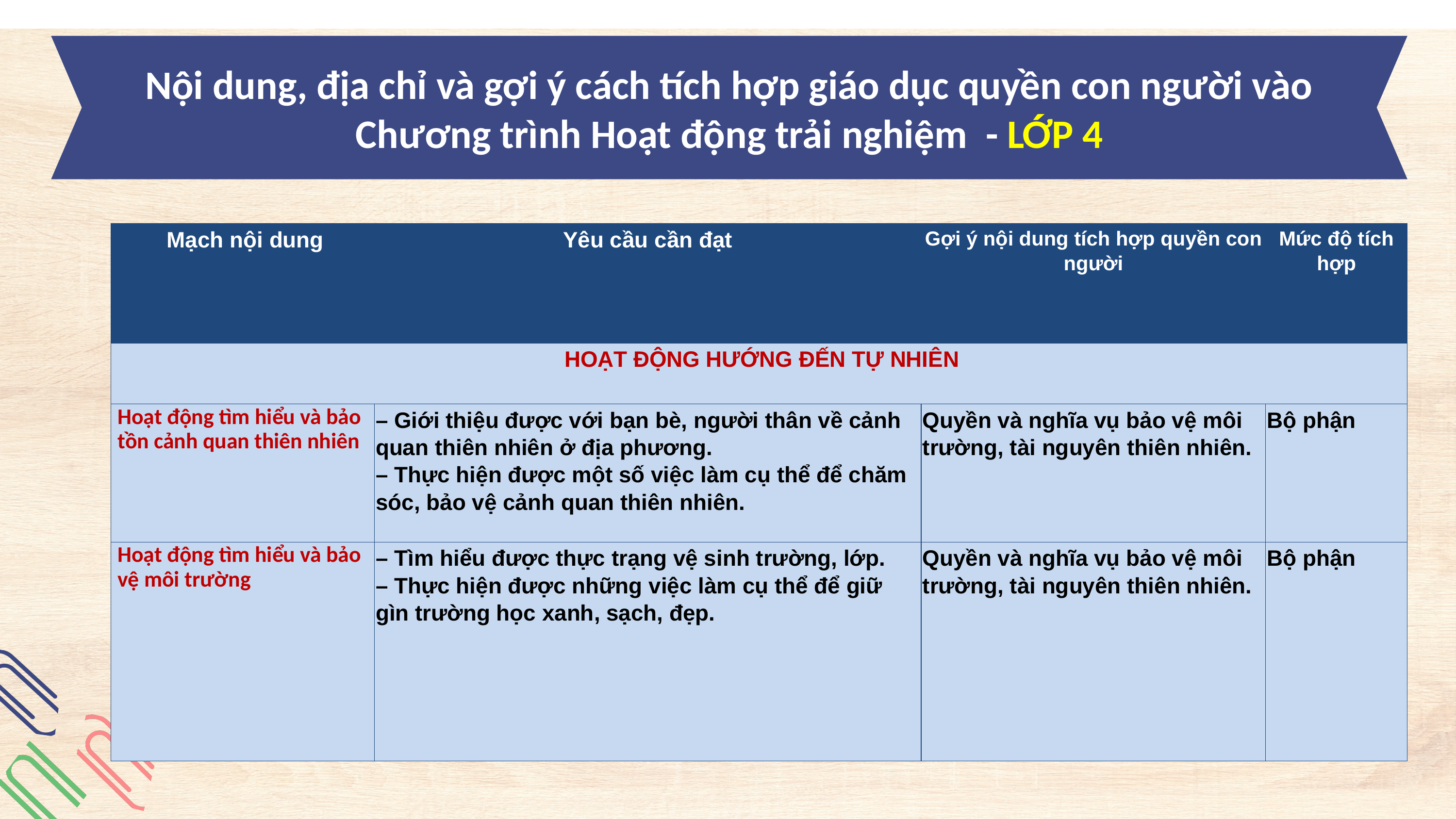

Nội dung, địa chỉ và gợi ý cách tích hợp giáo dục quyền con người vào Chương trình Hoạt động trải nghiệm  - LỚP 4
| Mạch nội dung | Yêu cầu cần đạt | Gợi ý nội dung tích hợp quyền con người | Mức độ tích hợp |
| --- | --- | --- | --- |
| HOẠT ĐỘNG HƯỚNG ĐẾN TỰ NHIÊN |  |  |  |
| Hoạt động tìm hiểu và bảo tồn cảnh quan thiên nhiên | – Giới thiệu được với bạn bè, người thân về cảnh quan thiên nhiên ở địa phương. – Thực hiện được một số việc làm cụ thể để chăm sóc, bảo vệ cảnh quan thiên nhiên. | Quyền và nghĩa vụ bảo vệ môi trường, tài nguyên thiên nhiên. | Bộ phận |
| Hoạt động tìm hiểu và bảo vệ môi trường | – Tìm hiểu được thực trạng vệ sinh trường, lớp. – Thực hiện được những việc làm cụ thể để giữ gìn trường học xanh, sạch, đẹp. | Quyền và nghĩa vụ bảo vệ môi trường, tài nguyên thiên nhiên. | Bộ phận |